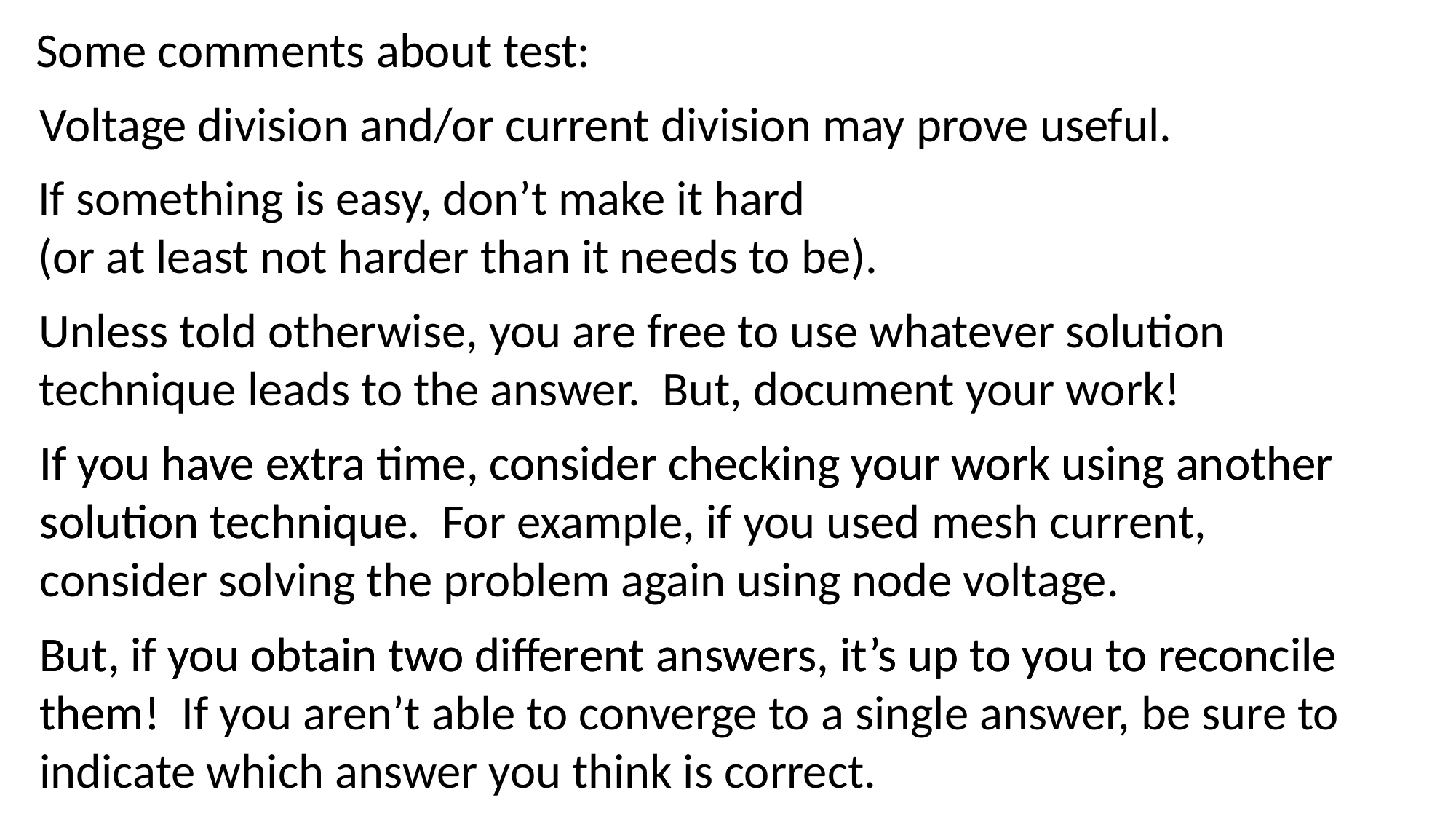

Some comments about test:
Voltage division and/or current division may prove useful.
If something is easy, don’t make it hard
(or at least not harder than it needs to be).
Unless told otherwise, you are free to use whatever solution
technique leads to the answer.  But, document your work!
If you have extra time, consider checking your work using another
solution technique.  For example, if you used mesh current,
consider solving the problem again using node voltage.
If you have extra time, consider checking your work using another
solution technique.  For example, if you used mesh current,
consider solving the problem again using node voltage.
But, if you obtain two different answers, it’s up to you to reconcile
them!  If you aren’t able to converge to a single answer, be sure to
indicate which answer you think is correct.
But, if you obtain two different answers, it’s up to you to reconcile
them!  If you aren’t able to converge to a single answer, be sure to
indicate which answer you think is correct.